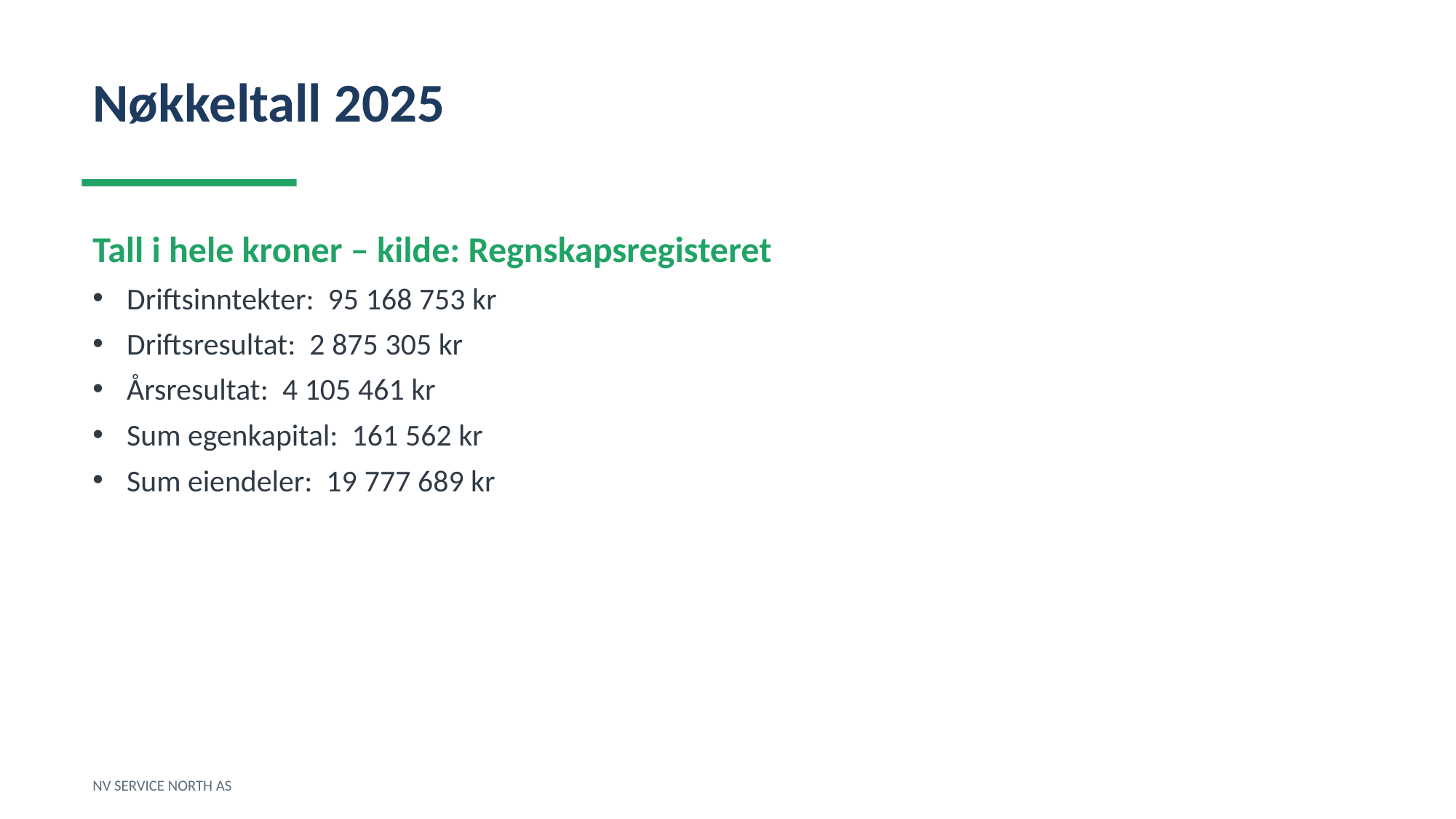

Nøkkeltall 2025

Tall i hele kroner – kilde: Regnskapsregisteret
Driftsinntekter:  95 168 753 kr
Driftsresultat:  2 875 305 kr
Årsresultat:  4 105 461 kr
Sum egenkapital:  161 562 kr
Sum eiendeler:  19 777 689 kr
NV SERVICE NORTH AS